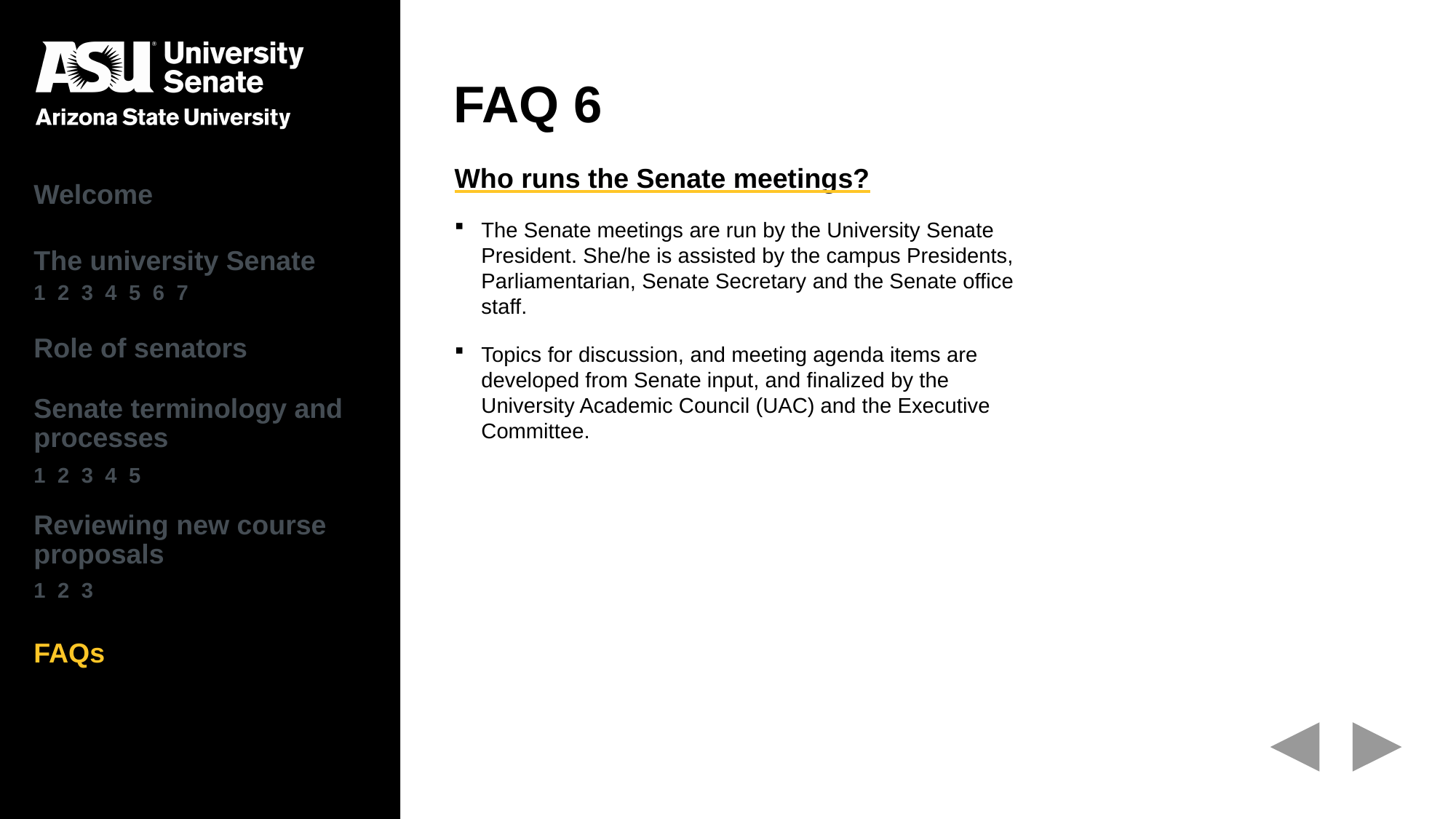

# FAQ 6
| Welcome |
| --- |
| The university Senate 1 2 3 4 5 6 7 |
| Role of senators |
| Senate terminology and processes 1 2 3 4 5 |
| Reviewing new course proposals 1 2 3 |
| FAQs |
Who runs the Senate meetings?
The Senate meetings are run by the University Senate President. She/he is assisted by the campus Presidents, Parliamentarian, Senate Secretary and the Senate office staff.
Topics for discussion, and meeting agenda items are developed from Senate input, and finalized by the University Academic Council (UAC) and the Executive Committee.